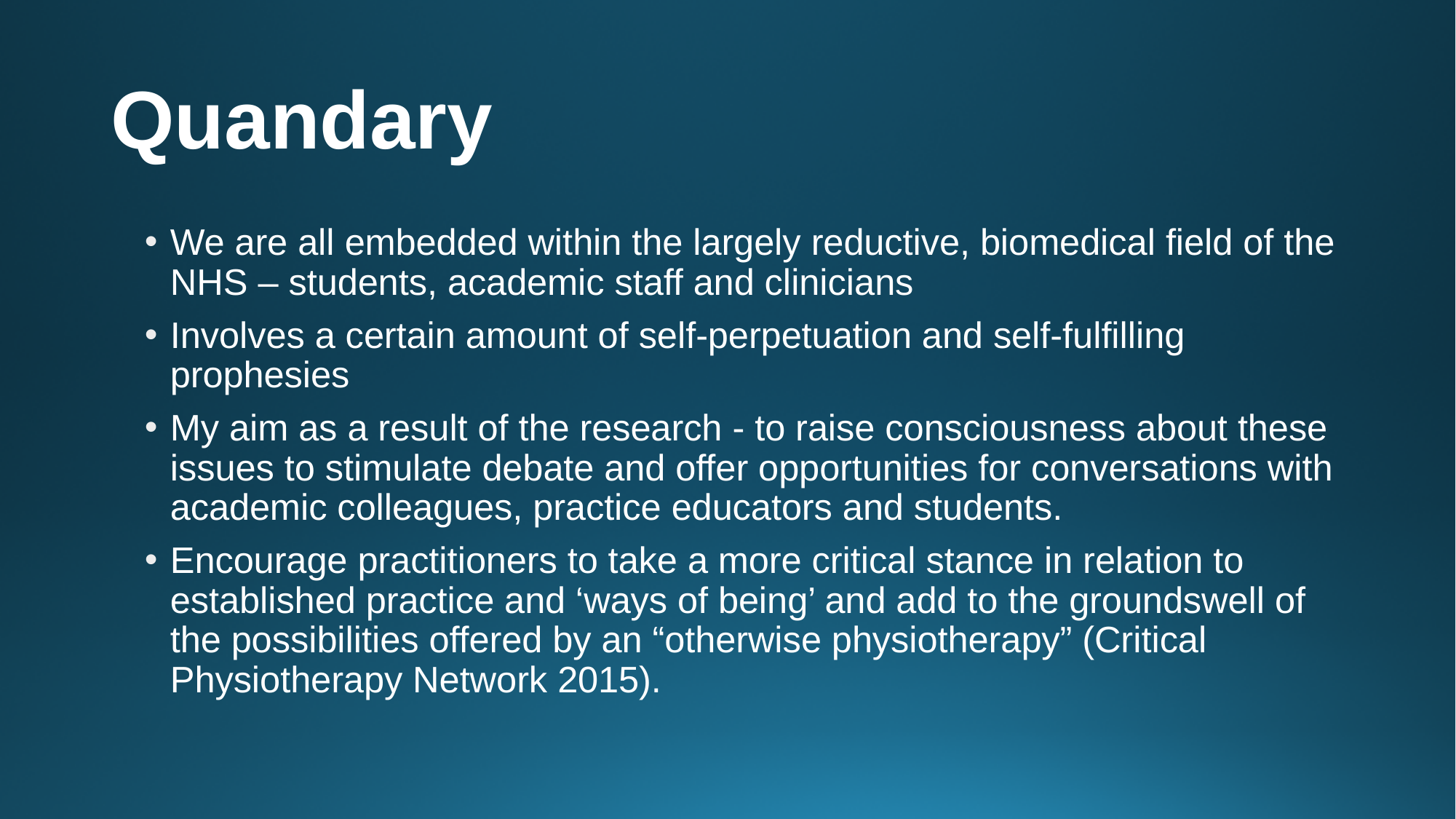

# Quandary
We are all embedded within the largely reductive, biomedical field of the NHS – students, academic staff and clinicians
Involves a certain amount of self-perpetuation and self-fulfilling prophesies
My aim as a result of the research - to raise consciousness about these issues to stimulate debate and offer opportunities for conversations with academic colleagues, practice educators and students.
Encourage practitioners to take a more critical stance in relation to established practice and ‘ways of being’ and add to the groundswell of the possibilities offered by an “otherwise physiotherapy” (Critical Physiotherapy Network 2015).